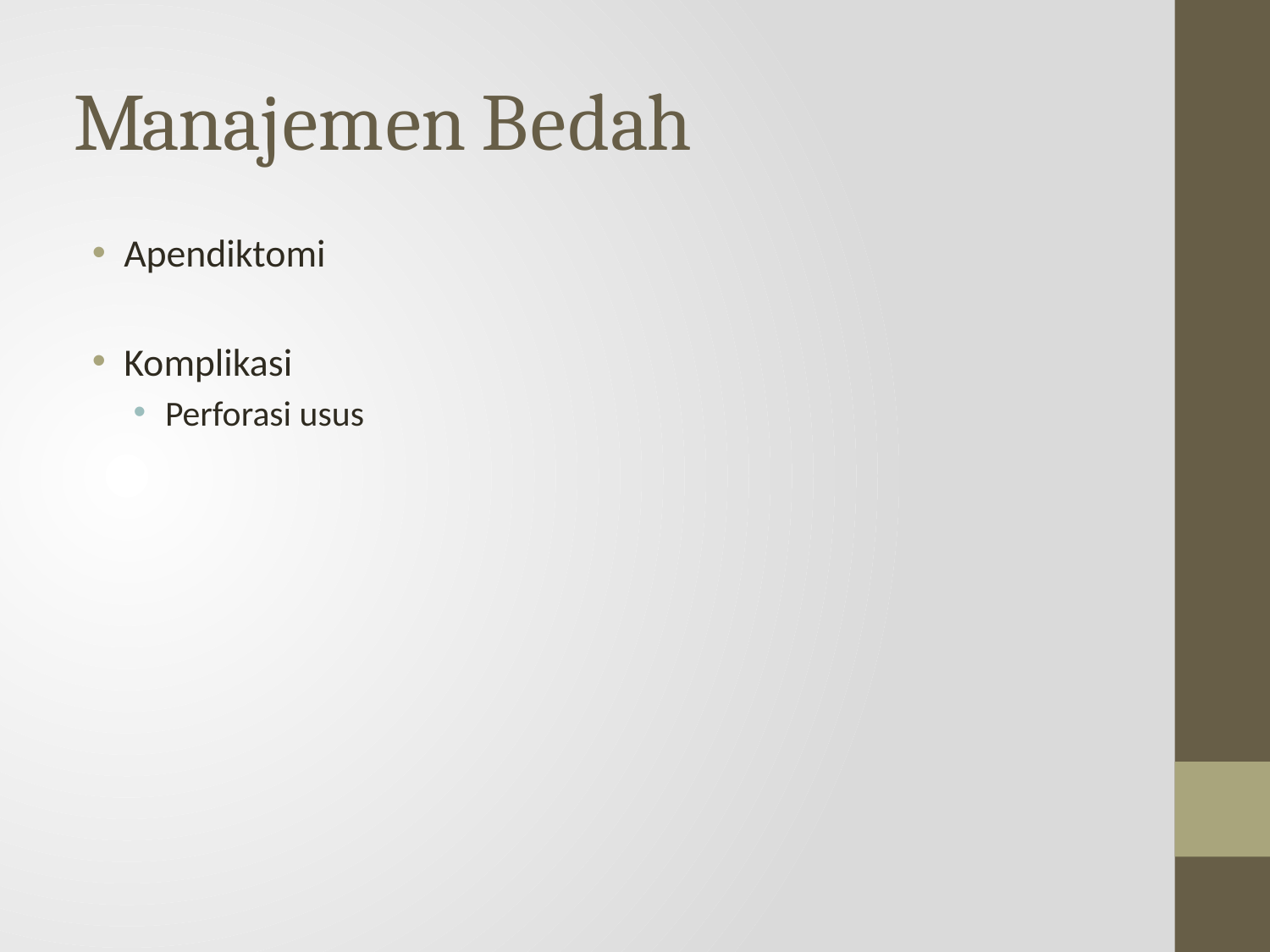

# Manajemen Bedah
Apendiktomi

Komplikasi
Perforasi usus